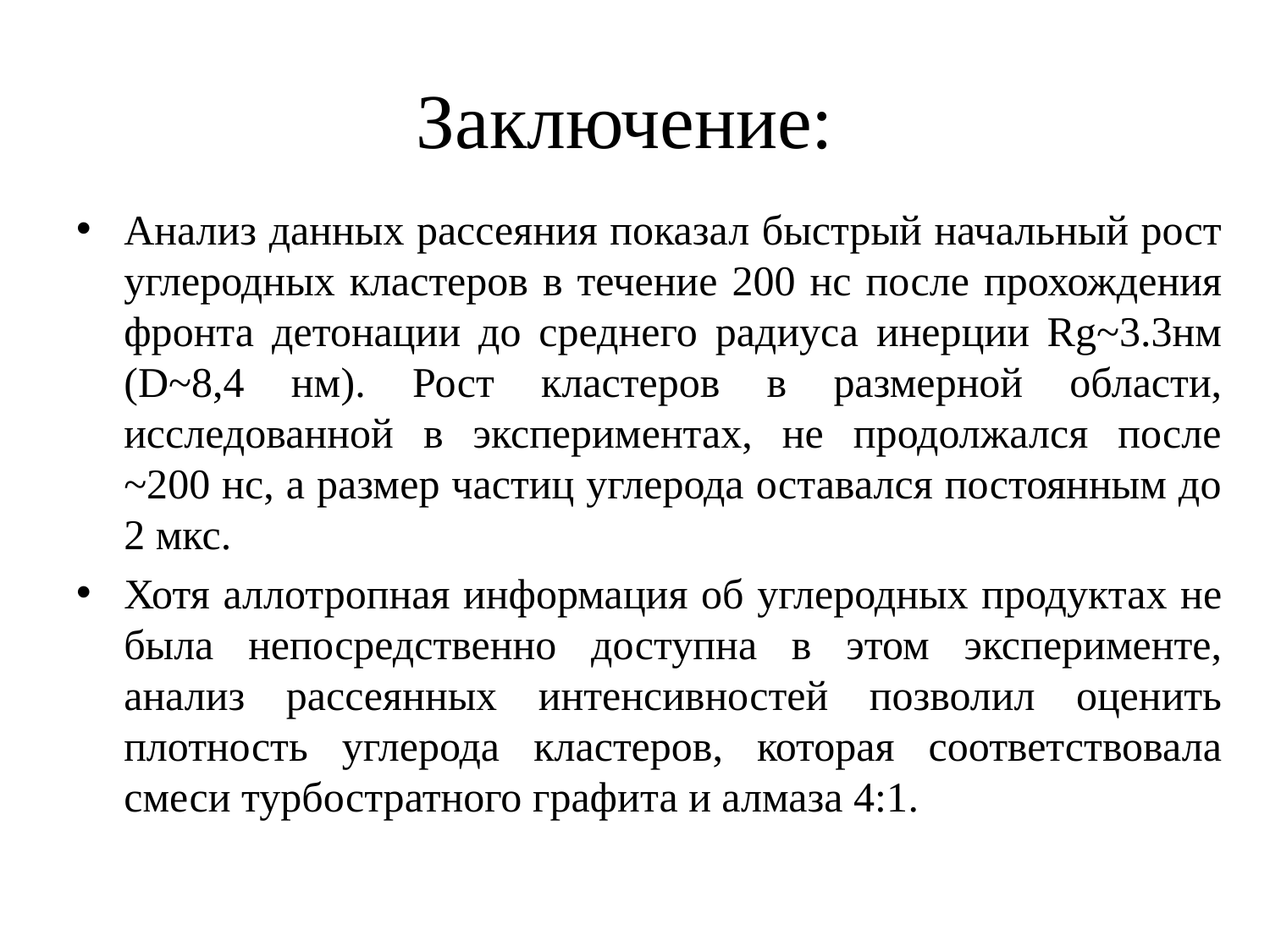

# Заключение:
Анализ данных рассеяния показал быстрый начальный рост углеродных кластеров в течение 200 нс после прохождения фронта детонации до среднего радиуса инерции Rg~3.3нм (D~8,4 нм). Рост кластеров в размерной области, исследованной в экспериментах, не продолжался после ~200 нс, а размер частиц углерода оставался постоянным до 2 мкс.
Хотя аллотропная информация об углеродных продуктах не была непосредственно доступна в этом эксперименте, анализ рассеянных интенсивностей позволил оценить плотность углерода кластеров, которая соответствовала смеси турбостратного графита и алмаза 4:1.